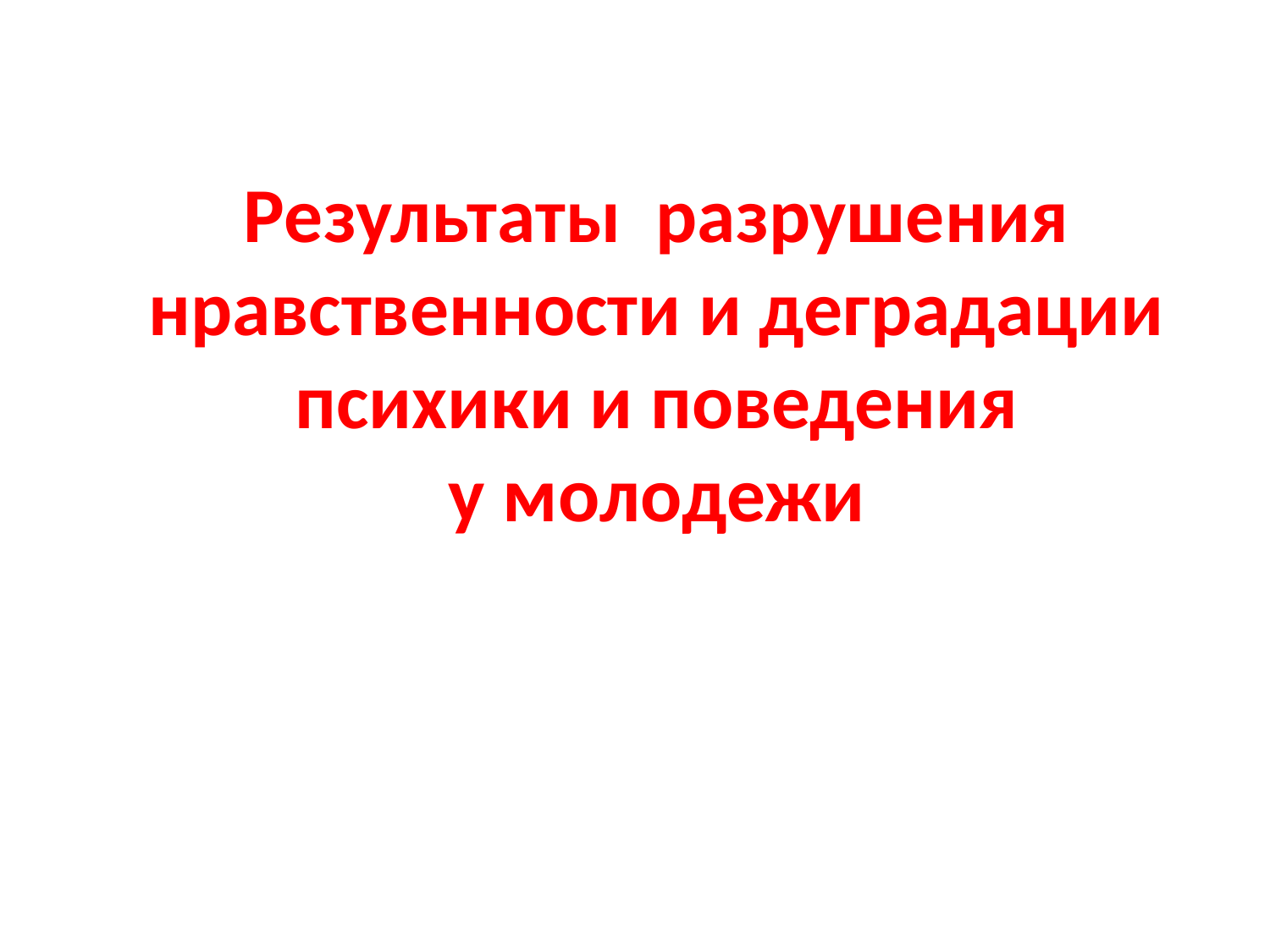

# Результаты  разрушения нравственности и деградации психики и поведения у молодежи